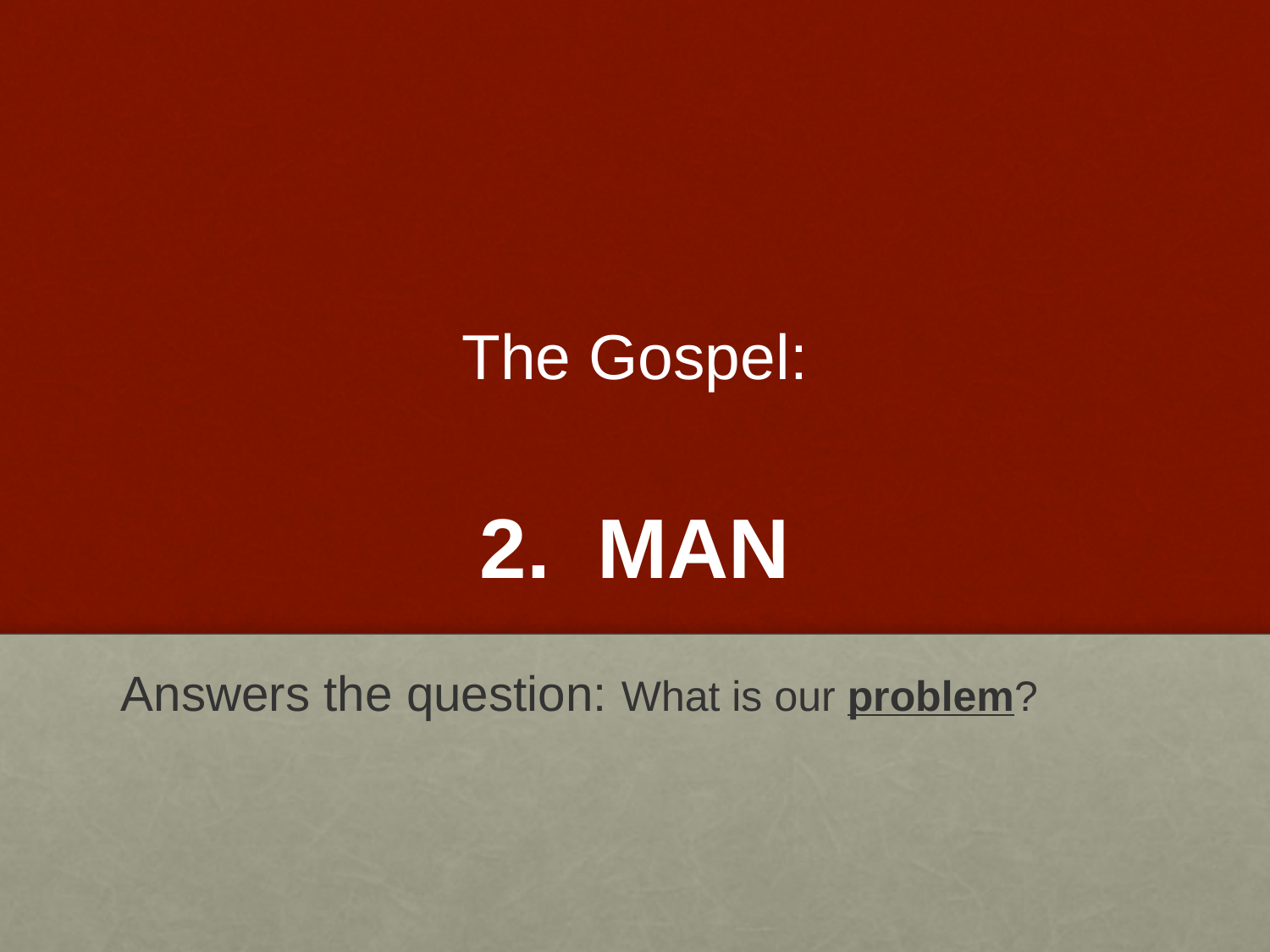

# The Gospel: 2.  MAN
Answers the question: What is our problem?